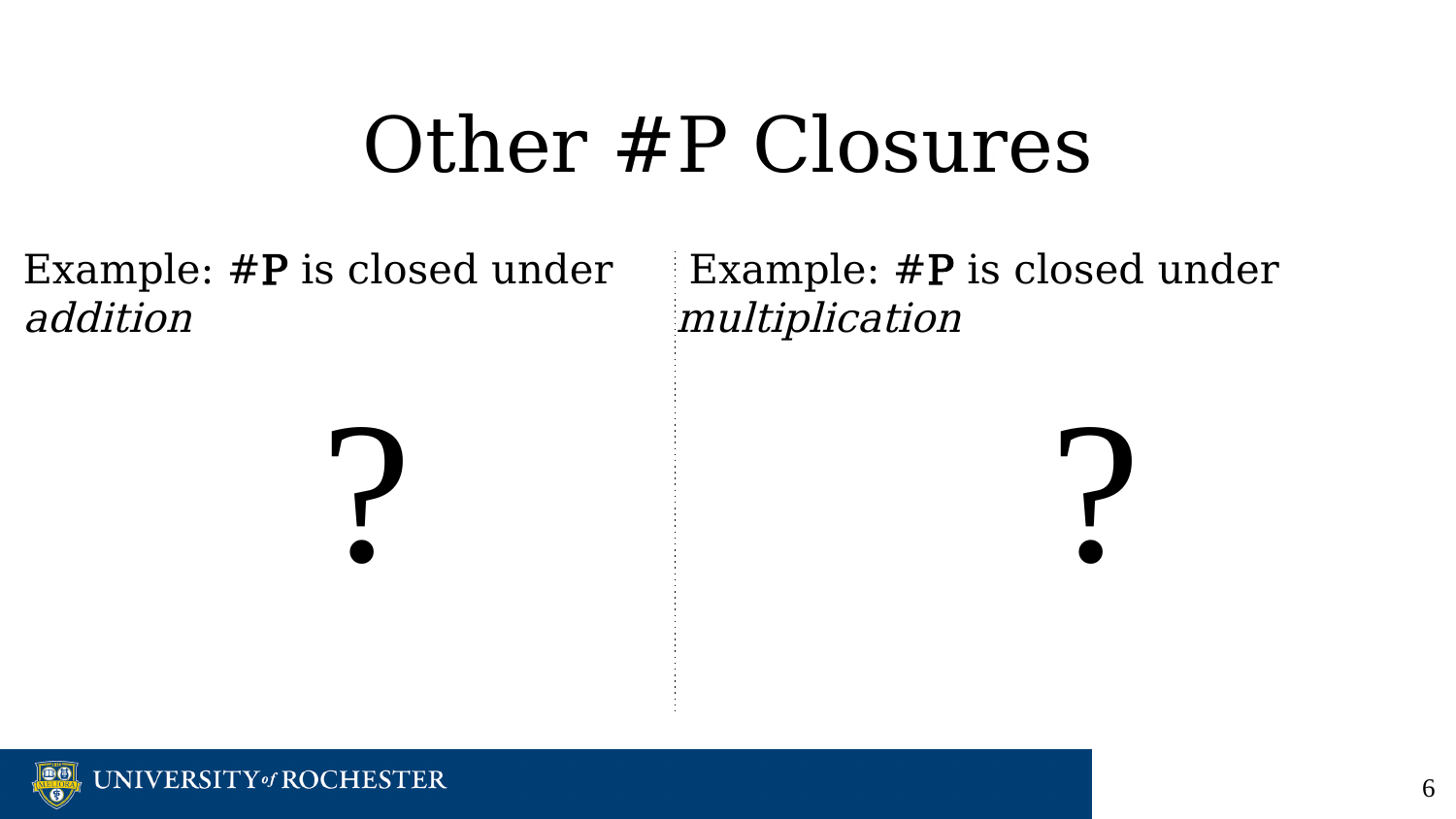

# Other #P Closures
Example: #P is closed under addition
 Example: #P is closed under multiplication

?
?
6